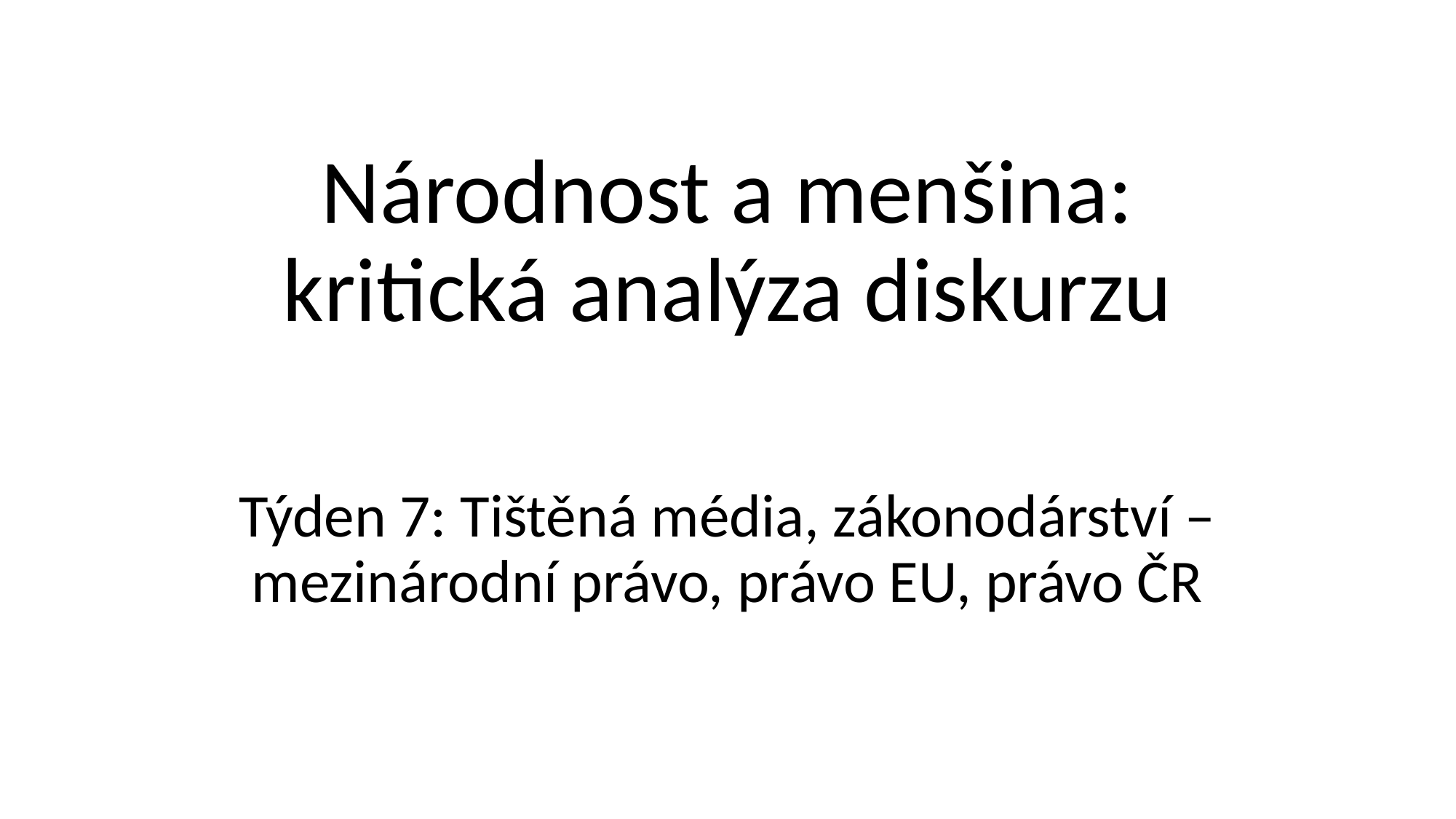

# Národnost a menšina: kritická analýza diskurzu
Týden 7: Tištěná média, zákonodárství – mezinárodní právo, právo EU, právo ČR